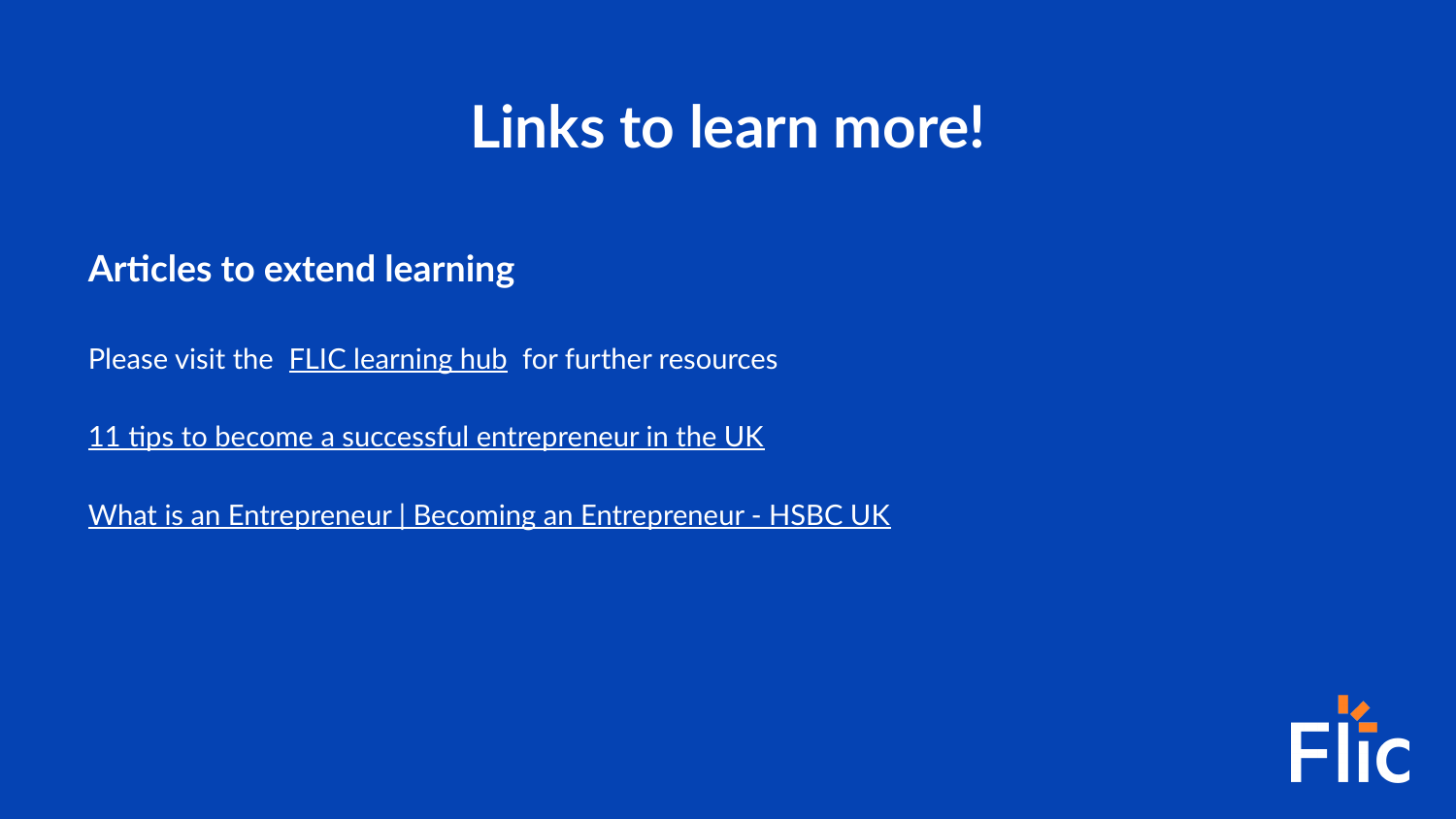

Links to learn more!
Articles to extend learning

Please visit the  FLIC learning hub  for further resources

11 tips to become a successful entrepreneur in the UK

What is an Entrepreneur | Becoming an Entrepreneur - HSBC UK